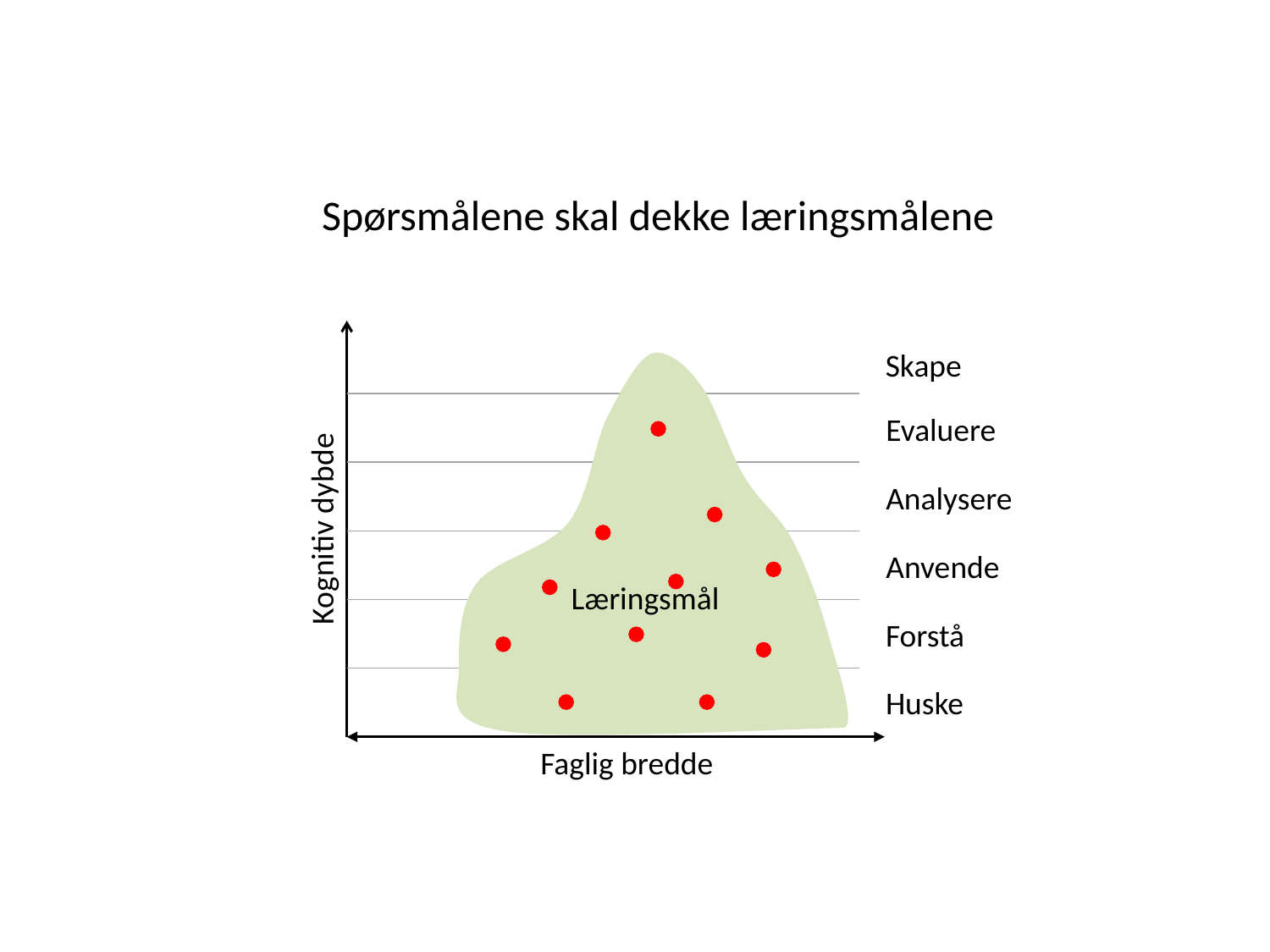

Spørsmålene skal dekke læringsmålene
Skape
Evaluere
Analysere
Anvende
Forstå
Huske

Kognitiv dybde

Læringsmål

Faglig bredde